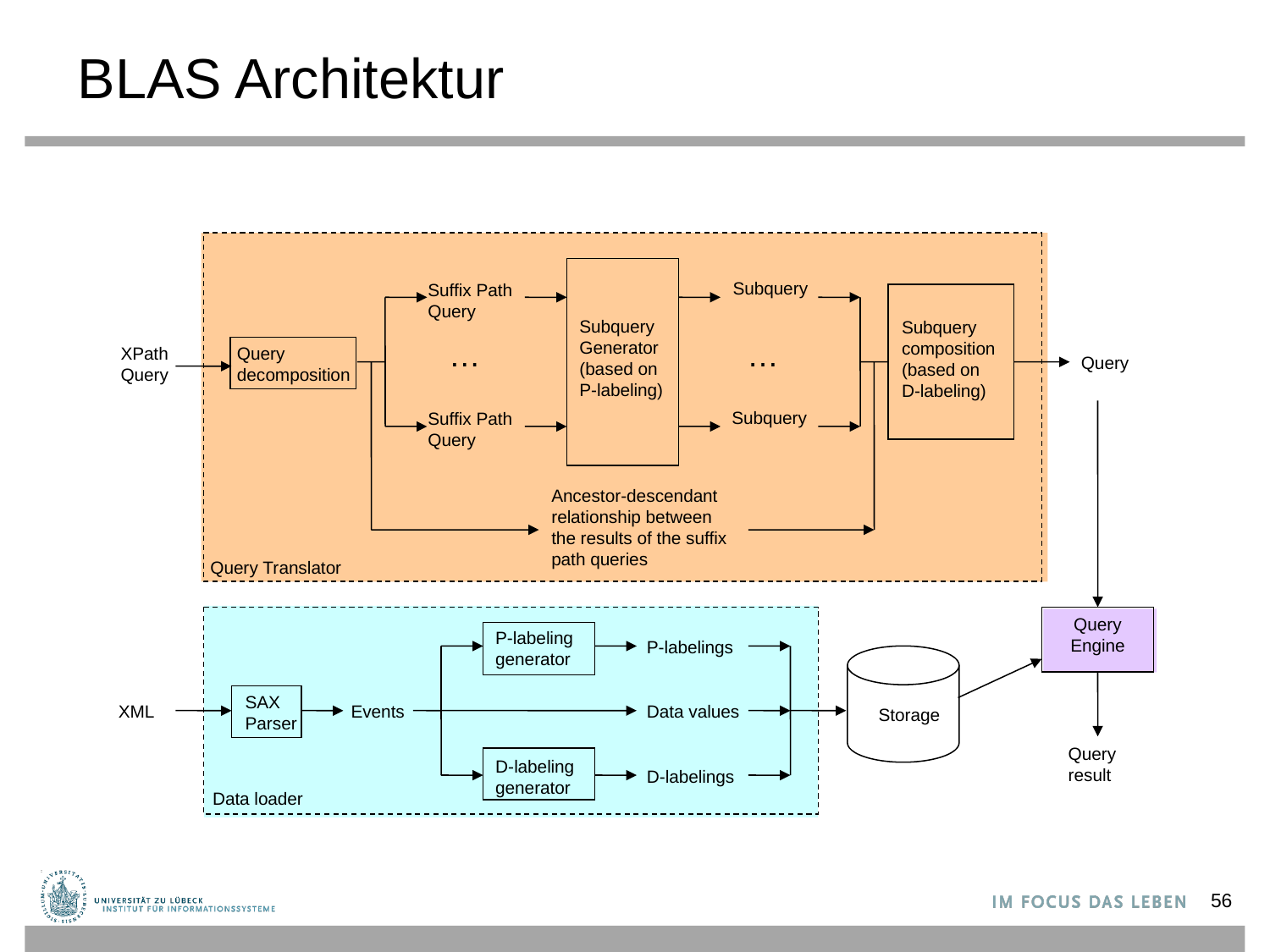

# BLAS Architektur

Subquery
Generator
(based on
P-labeling)
Subquery
Suffix Path Query

Subquery
composition
(based on
D-labeling)

Query
…
…
XPath
Query
Query
decomposition

Subquery

Suffix Path Query

Ancestor-descendant relationship between the results of the suffix path queries

Query Translator

Query
Engine

P-labeling
generator

D-labeling
generator

P-labelings
Data values
D-labelings

Storage

SAX
Parser

XML
Events

Query result
Data loader

56